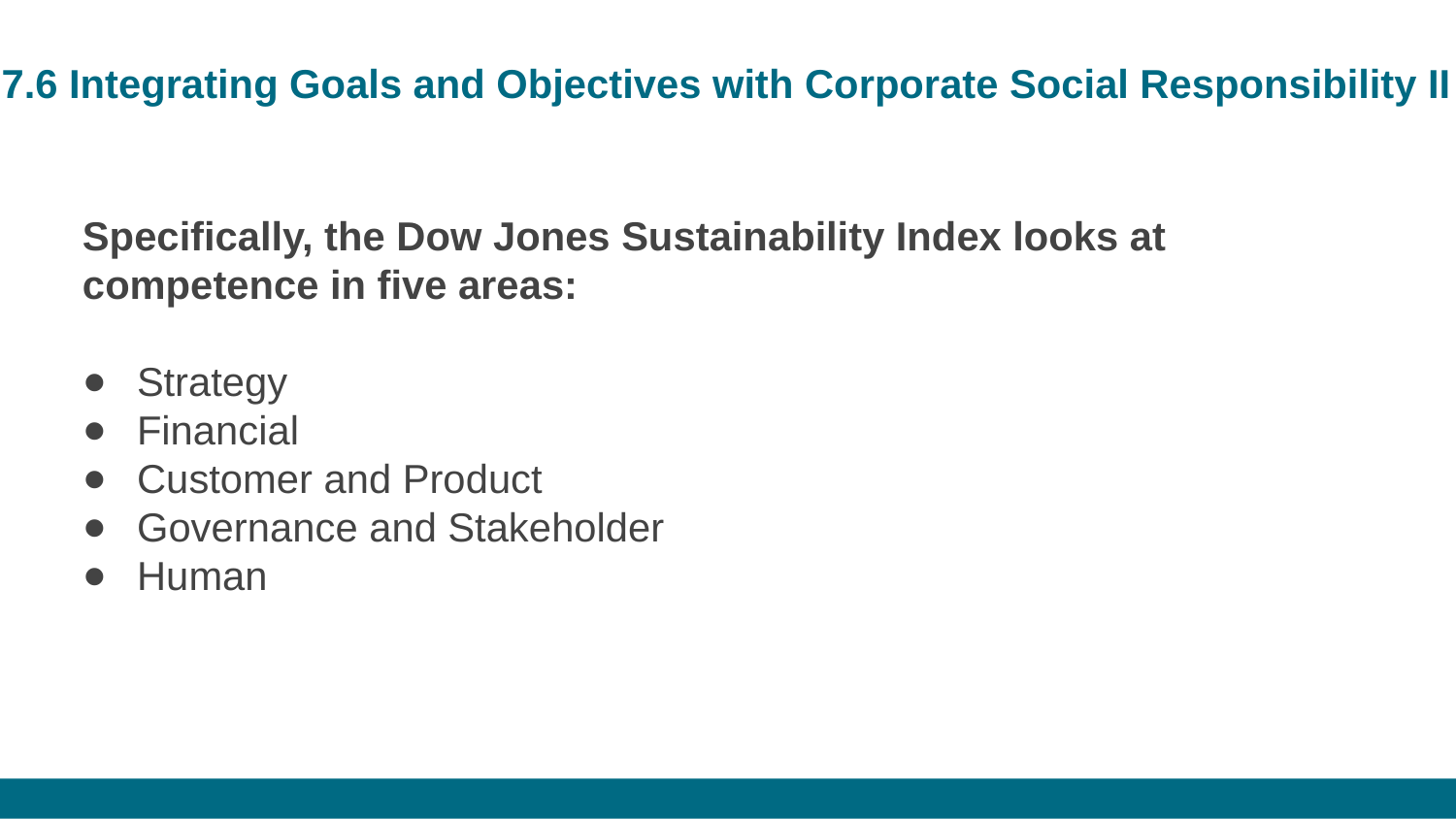

# 7.6 Integrating Goals and Objectives with Corporate Social Responsibility II
Specifically, the Dow Jones Sustainability Index looks at competence in five areas:

Strategy
Financial
Customer and Product
Governance and Stakeholder
Human